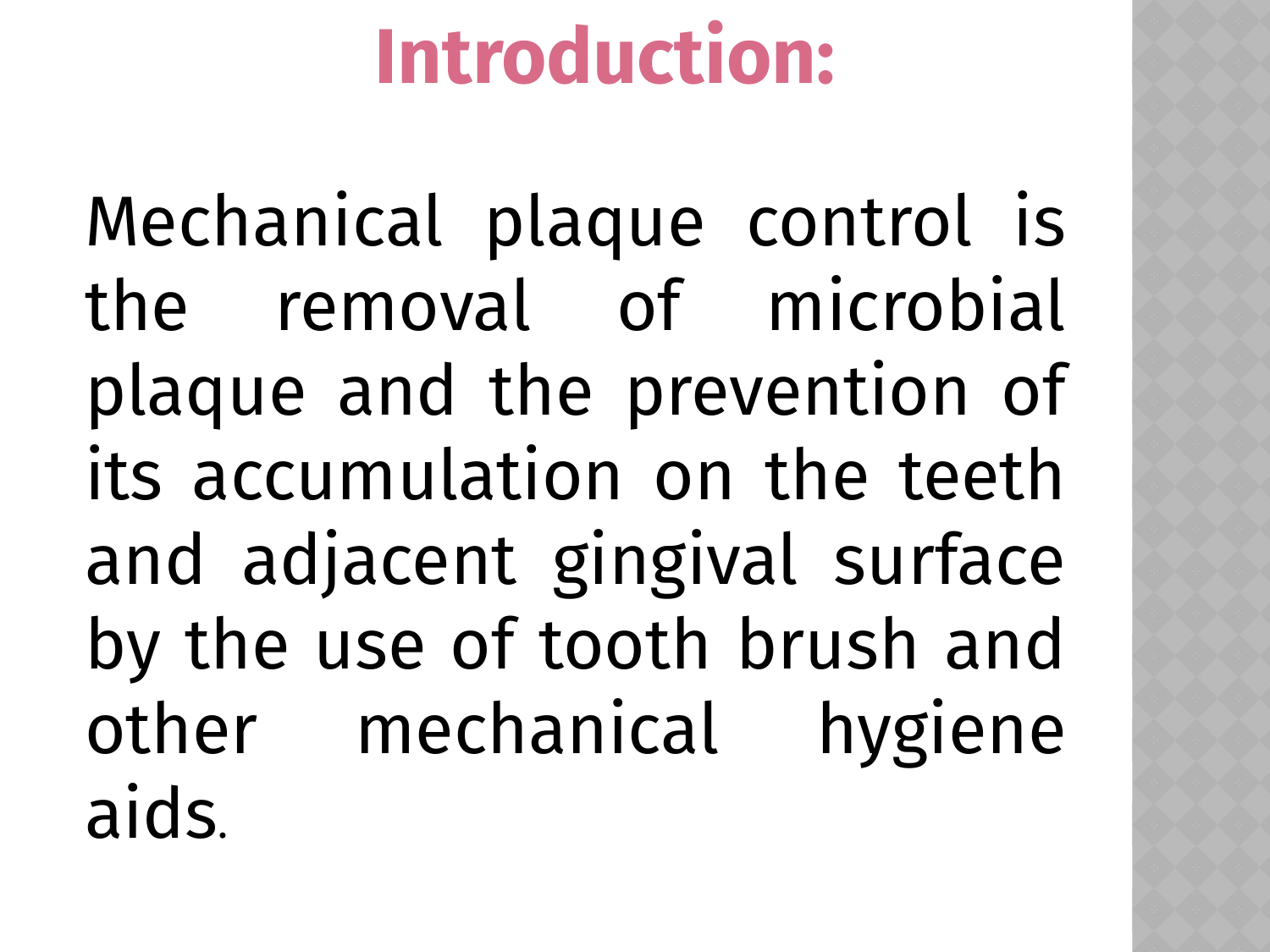

Introduction:
Mechanical plaque control is the removal of microbial plaque and the prevention of its accumulation on the teeth and adjacent gingival surface by the use of tooth brush and other mechanical hygiene aids.